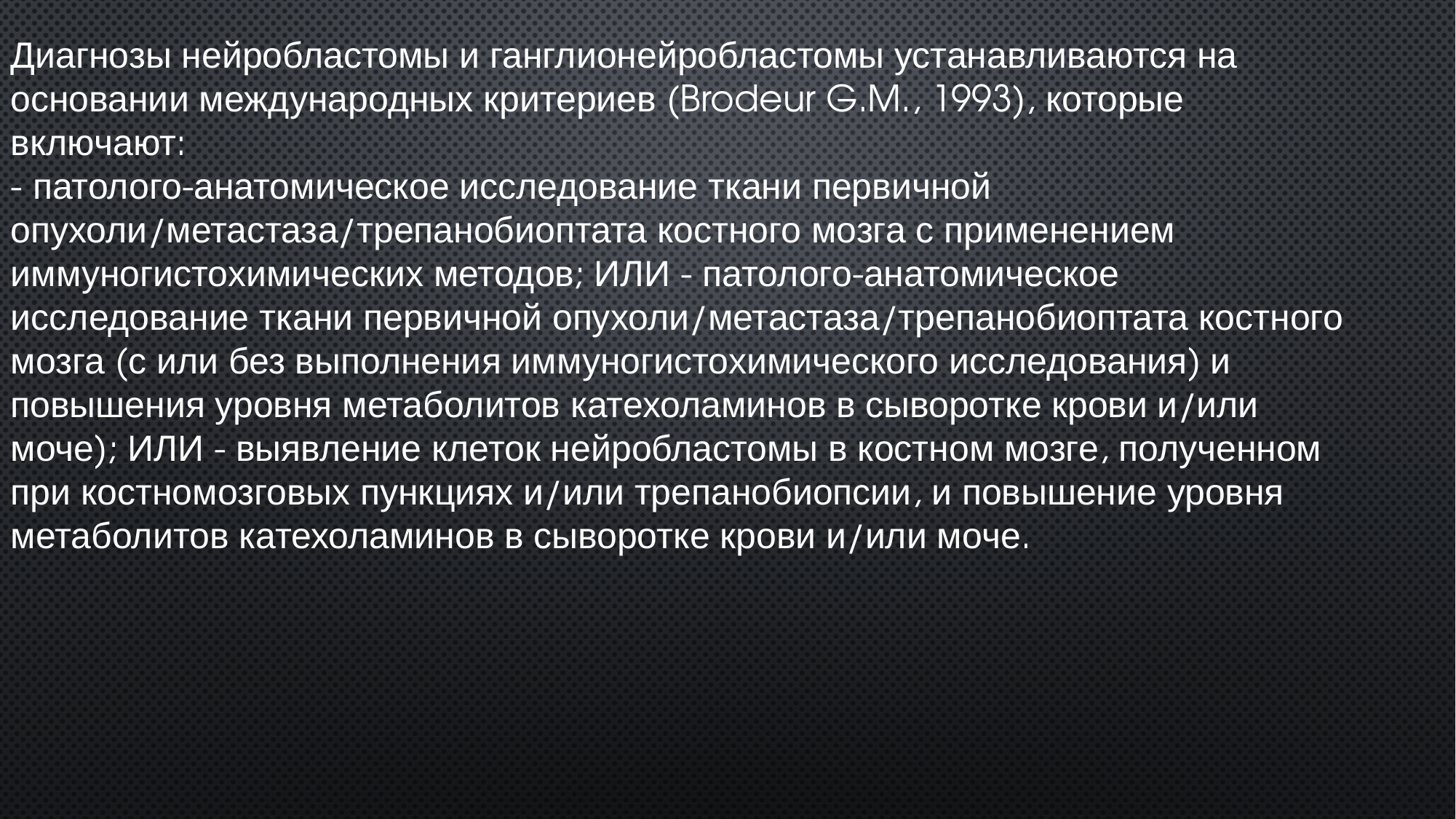

Диагнозы нейробластомы и ганглионейробластомы устанавливаются на основании международных критериев (Brodeur G.M., 1993), которые включают:
- патолого-анатомическое исследование ткани первичной опухоли/метастаза/трепанобиоптата костного мозга с применением иммуногистохимических методов; ИЛИ - патолого-анатомическое исследование ткани первичной опухоли/метастаза/трепанобиоптата костного мозга (с или без выполнения иммуногистохимического исследования) и повышения уровня метаболитов катехоламинов в сыворотке крови и/или моче); ИЛИ - выявление клеток нейробластомы в костном мозге, полученном при костномозговых пункциях и/или трепанобиопсии, и повышение уровня метаболитов катехоламинов в сыворотке крови и/или моче.